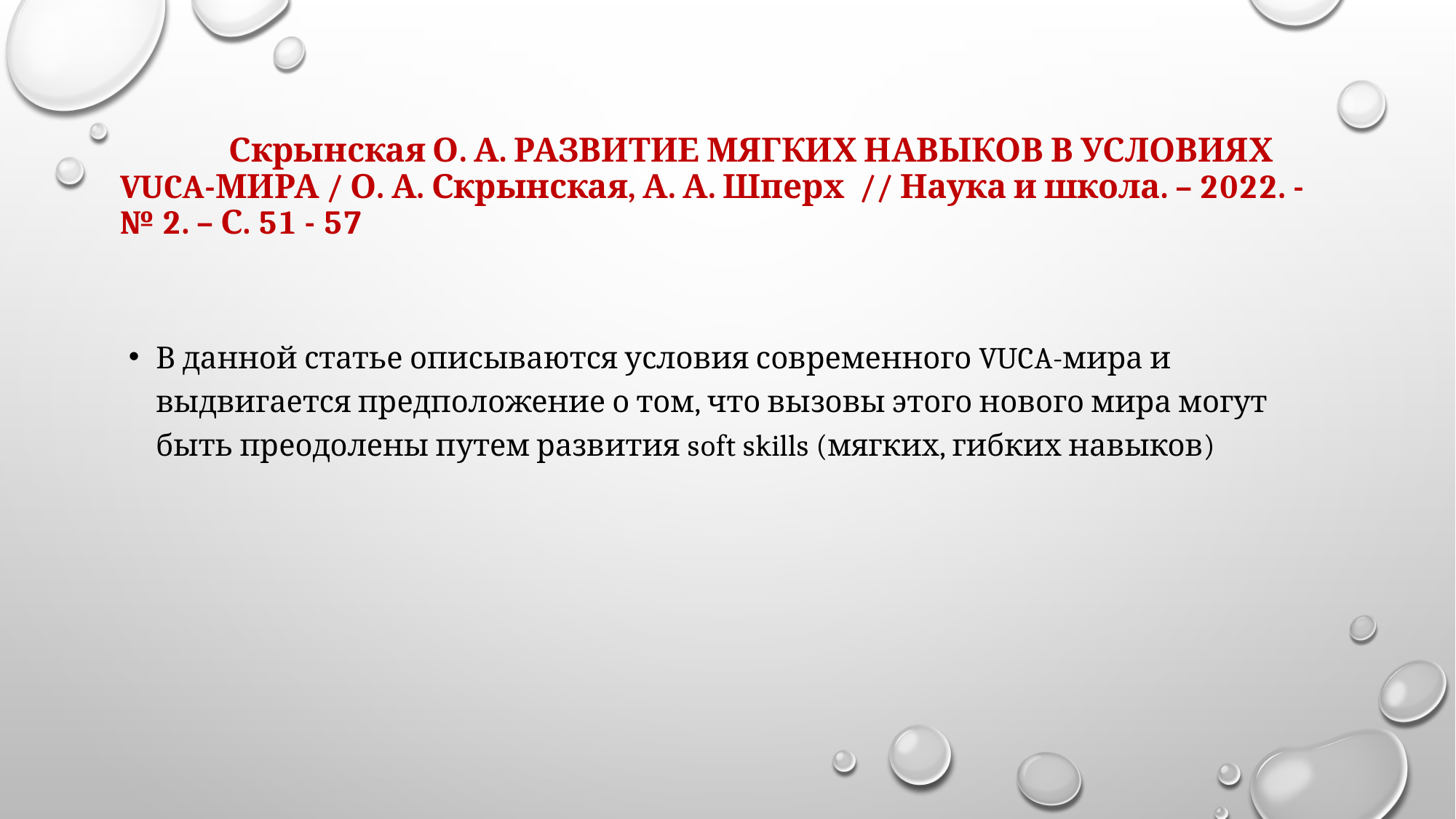

# Скрынская О. А. РАЗВИТИЕ МЯГКИХ НАВЫКОВ В УСЛОВИЯХ VUCA-МИРА / О. А. Скрынская, А. А. Шперх  // Наука и школа. – 2022. - № 2. – С. 51 - 57
В данной статье описываются условия современного VUCA-мира и выдвигается предположение о том, что вызовы этого нового мира могут быть преодолены путем развития soft skills (мягких, гибких навыков)